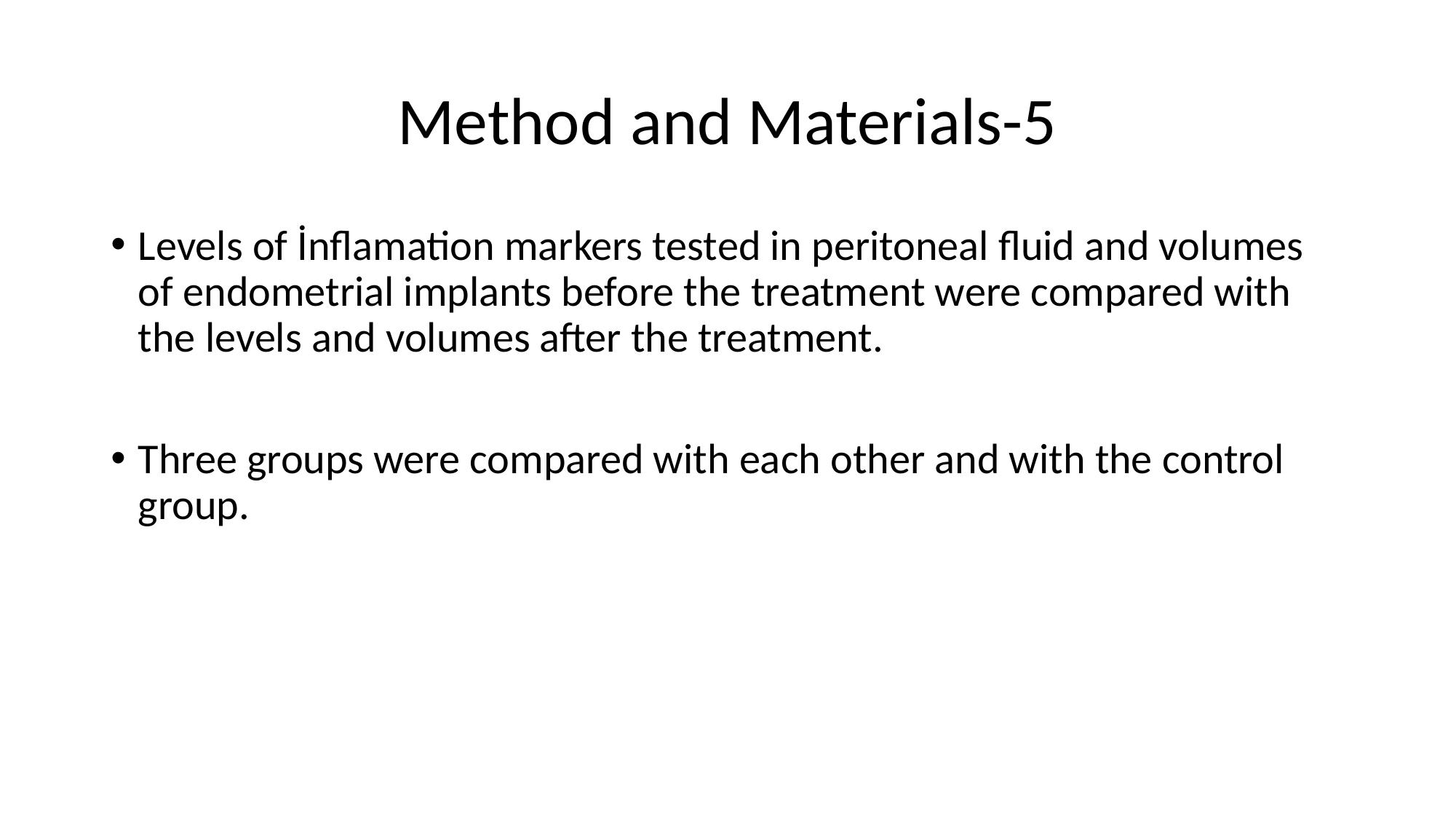

# Method and Materials-5
Levels of İnflamation markers tested in peritoneal fluid and volumes of endometrial implants before the treatment were compared with the levels and volumes after the treatment.

Three groups were compared with each other and with the control group.